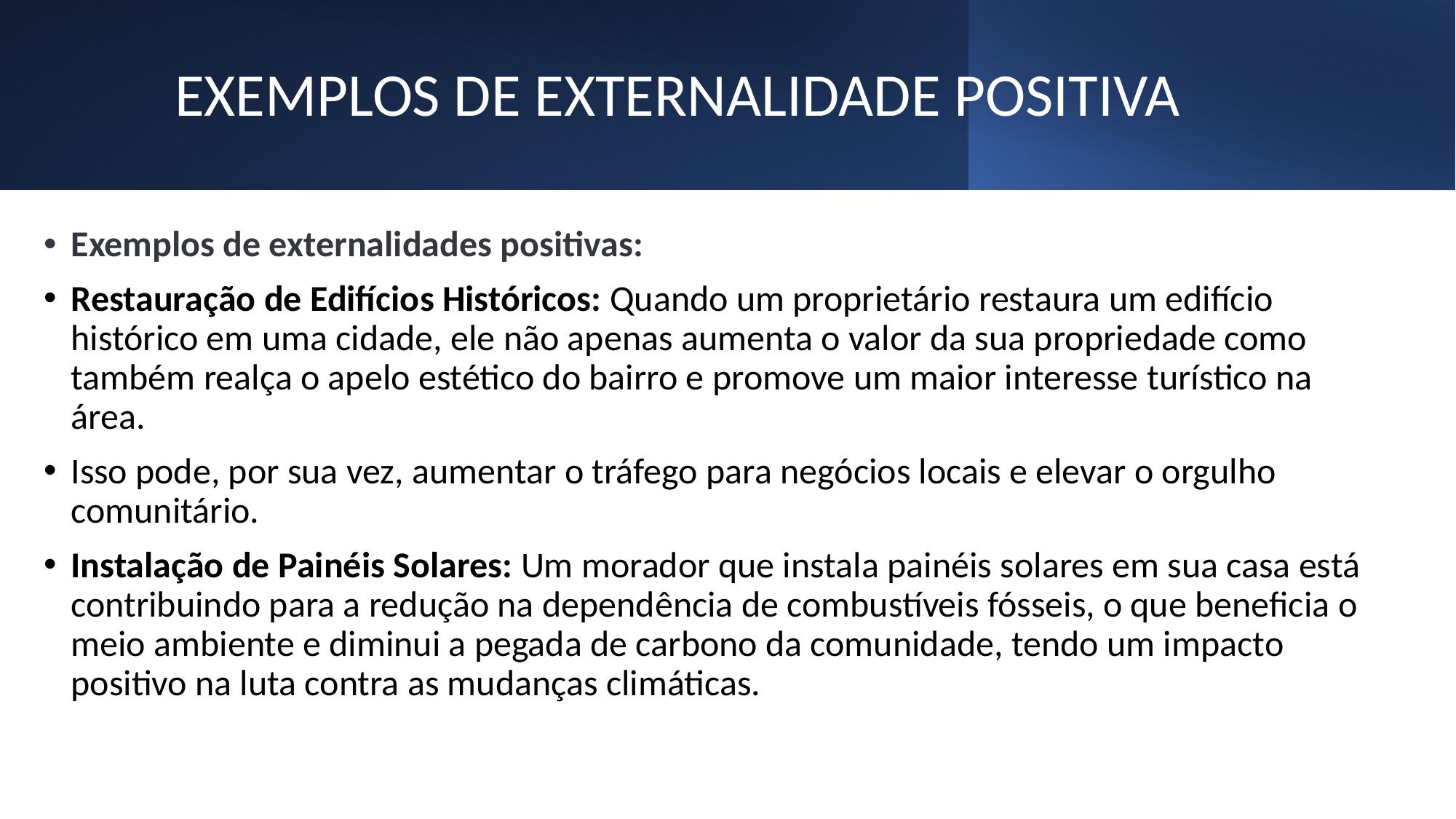

# EXEMPLOS DE EXTERNALIDADE POSITIVA
Exemplos de externalidades positivas:
Restauração de Edifícios Históricos: Quando um proprietário restaura um edifício histórico em uma cidade, ele não apenas aumenta o valor da sua propriedade como também realça o apelo estético do bairro e promove um maior interesse turístico na área.
Isso pode, por sua vez, aumentar o tráfego para negócios locais e elevar o orgulho comunitário.
Instalação de Painéis Solares: Um morador que instala painéis solares em sua casa está contribuindo para a redução na dependência de combustíveis fósseis, o que beneficia o meio ambiente e diminui a pegada de carbono da comunidade, tendo um impacto positivo na luta contra as mudanças climáticas.